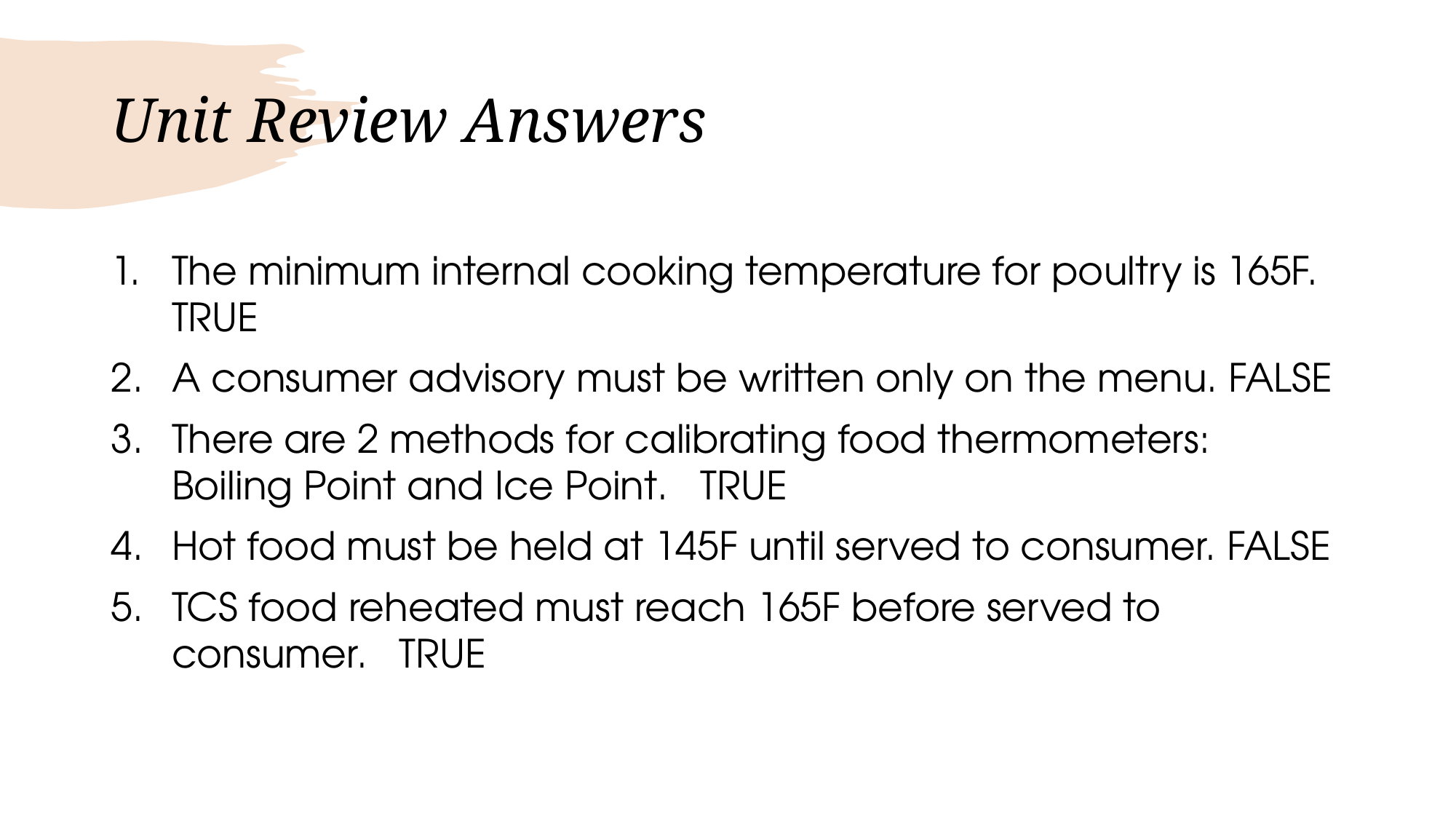

# Unit Review Answers
The minimum internal cooking temperature for poultry is 165F.  TRUE
A consumer advisory must be written only on the menu. FALSE
There are 2 methods for calibrating food thermometers:  Boiling Point and Ice Point.   TRUE
Hot food must be held at 145F until served to consumer. FALSE
TCS food reheated must reach 165F before served to consumer.   TRUE